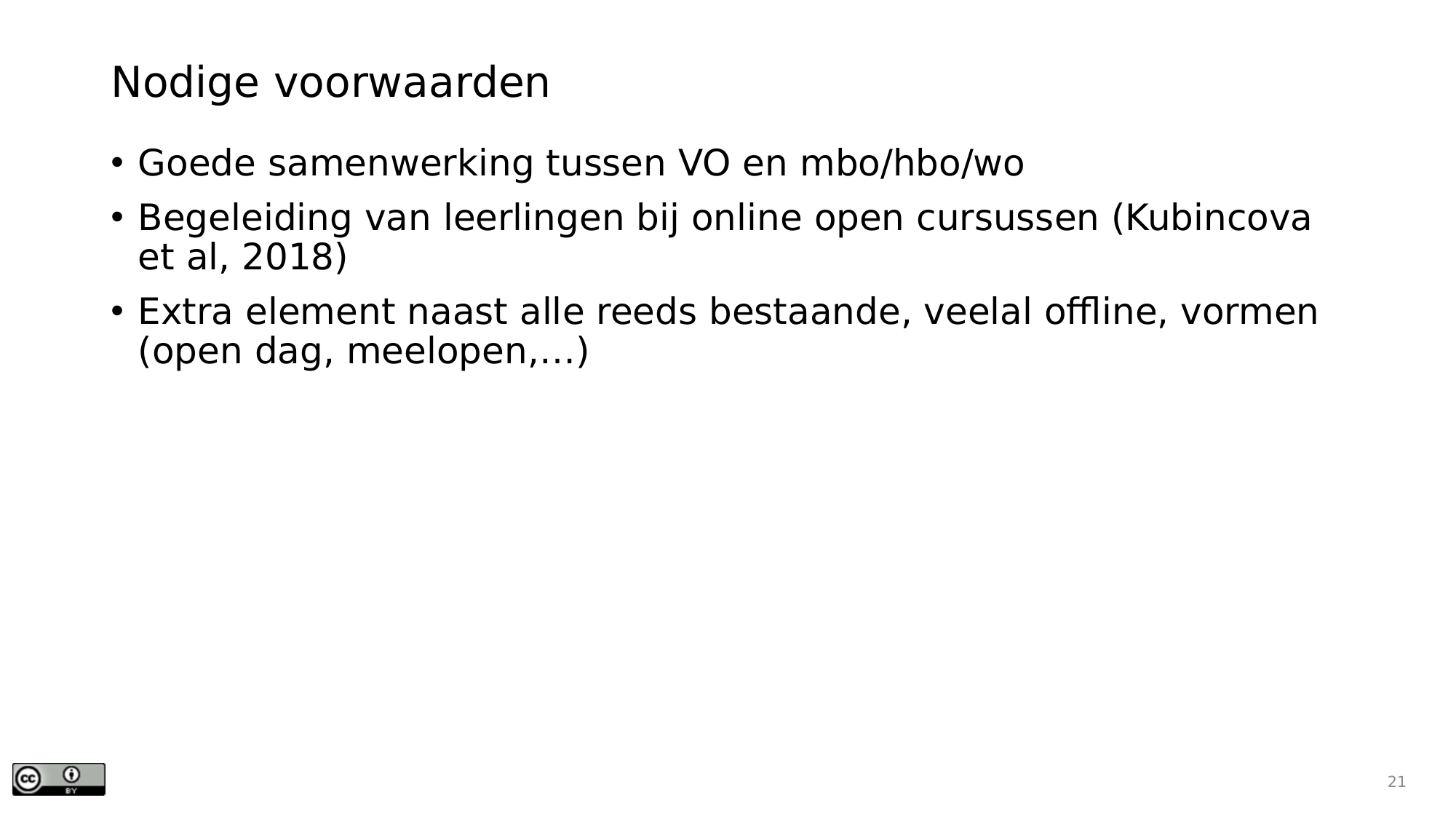

# Nodige voorwaarden
Goede samenwerking tussen VO en mbo/hbo/wo
Begeleiding van leerlingen bij online open cursussen (Kubincova et al, 2018)
Extra element naast alle reeds bestaande, veelal offline, vormen (open dag, meelopen,…)

21